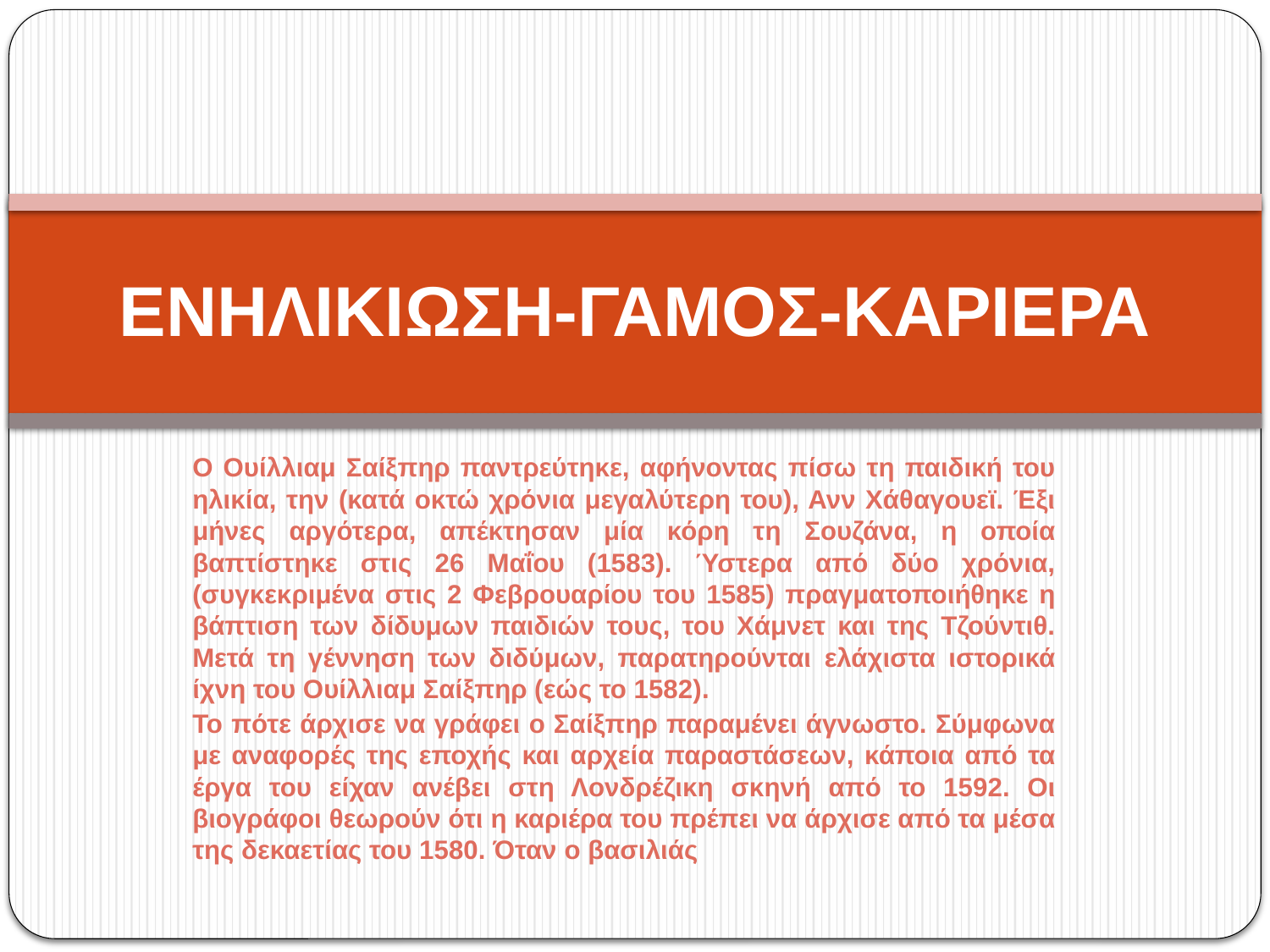

# ΕΝΗΛΙΚΙΩΣΗ-ΓΑΜΟΣ-ΚΑΡΙΕΡΑ
Ο Ουίλλιαμ Σαίξπηρ παντρεύτηκε, αφήνοντας πίσω τη παιδική του ηλικία, την (κατά οκτώ χρόνια μεγαλύτερη του), Ανν Χάθαγουεϊ. Έξι μήνες αργότερα, απέκτησαν μία κόρη τη Σουζάνα, η οποία βαπτίστηκε στις 26 Μαΐου (1583). Ύστερα από δύο χρόνια, (συγκεκριμένα στις 2 Φεβρουαρίου του 1585) πραγματοποιήθηκε η βάπτιση των δίδυμων παιδιών τους, του Χάμνετ και της Τζούντιθ. Μετά τη γέννηση των διδύμων, παρατηρούνται ελάχιστα ιστορικά ίχνη του Ουίλλιαμ Σαίξπηρ (εώς το 1582).
Το πότε άρχισε να γράφει ο Σαίξπηρ παραμένει άγνωστο. Σύμφωνα με αναφορές της εποχής και αρχεία παραστάσεων, κάποια από τα έργα του είχαν ανέβει στη Λονδρέζικη σκηνή από το 1592. Οι βιογράφοι θεωρούν ότι η καριέρα του πρέπει να άρχισε από τα μέσα της δεκαετίας του 1580. Όταν ο βασιλιάς